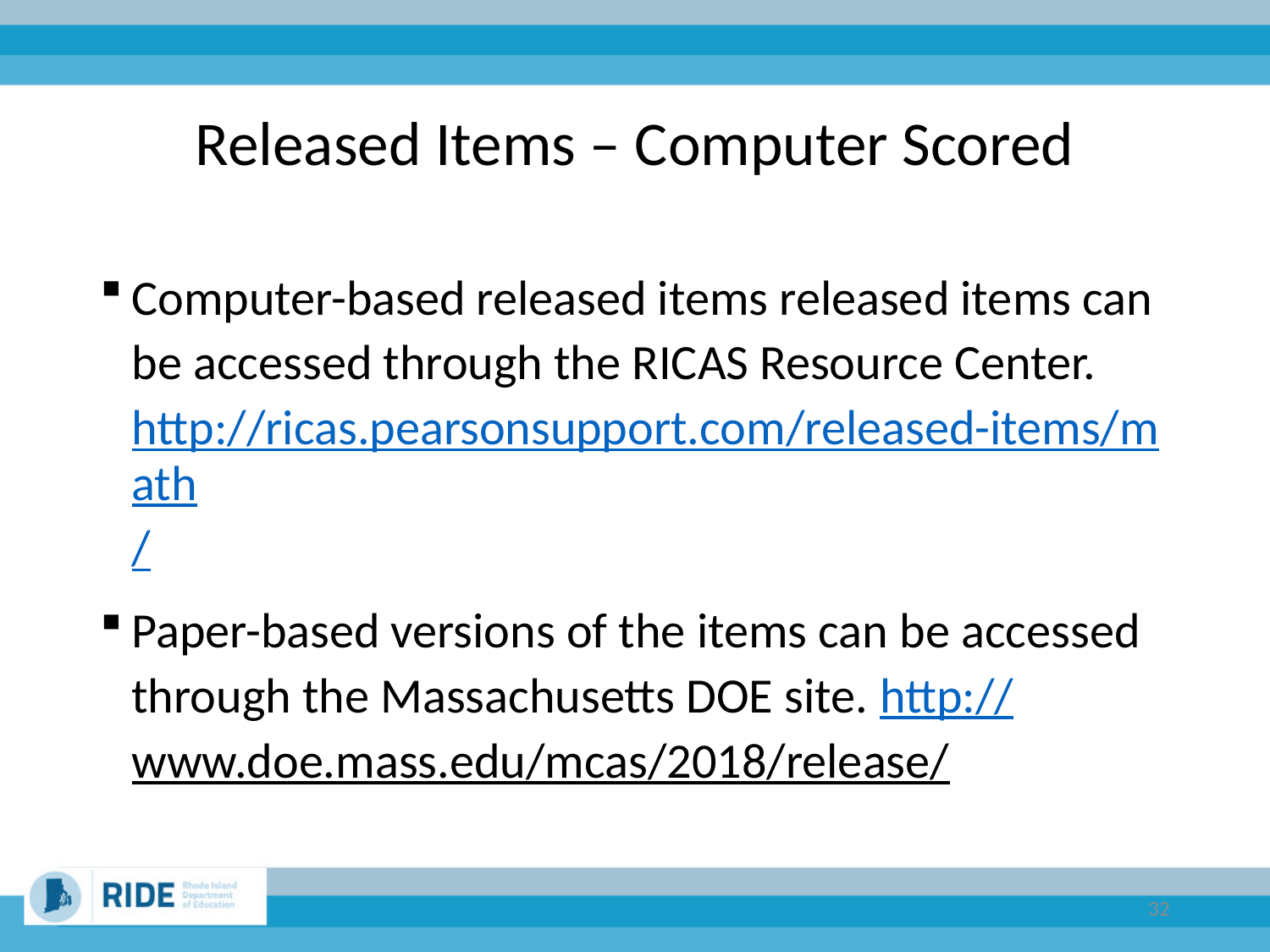

# Released Items – Computer Scored
Computer-based released items released items can be accessed through the RICAS Resource Center. http://ricas.pearsonsupport.com/released-items/math/
Paper-based versions of the items can be accessed through the Massachusetts DOE site. http://www.doe.mass.edu/mcas/2018/release/

32